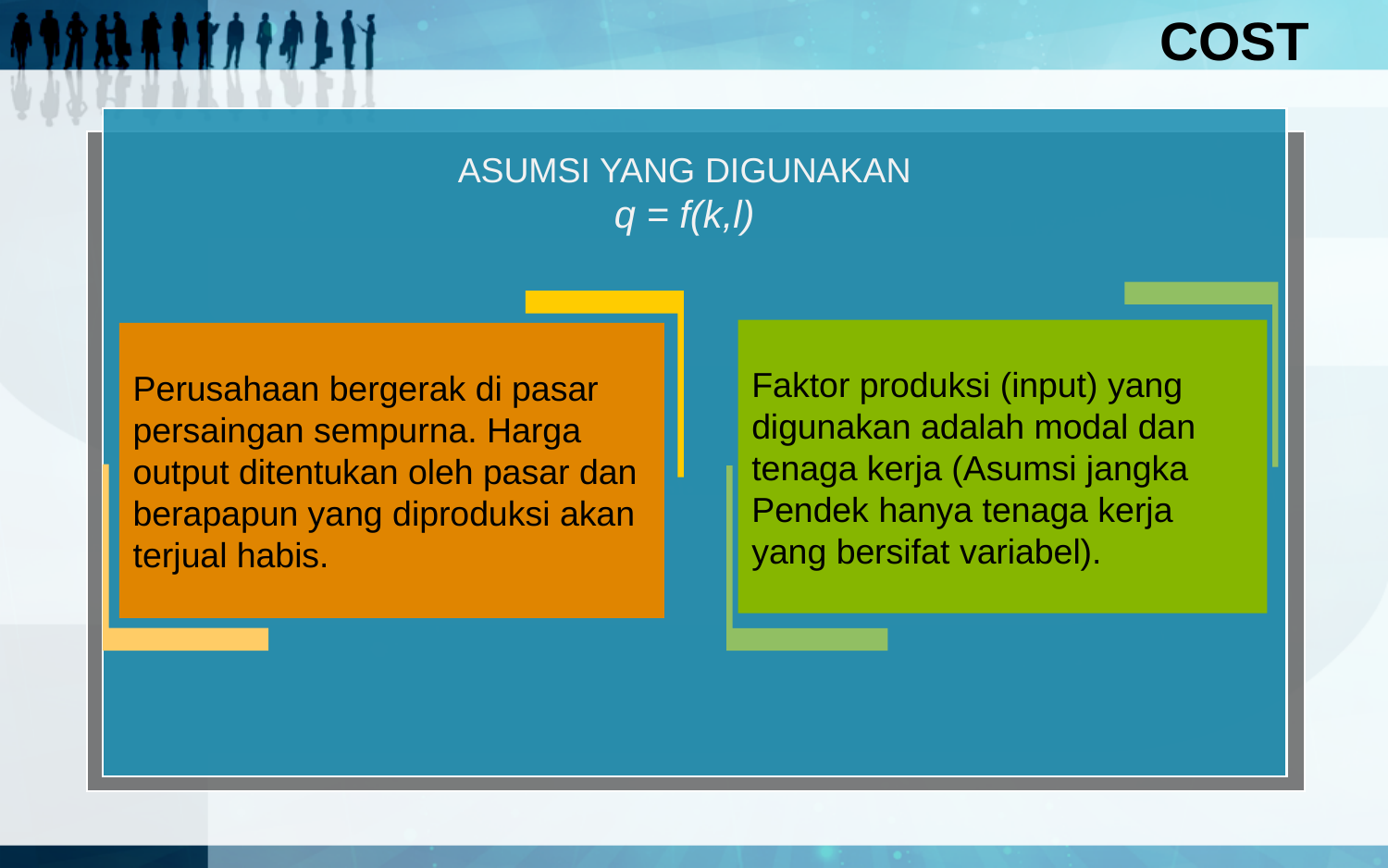

COST

ASUMSI YANG DIGUNAKAN
q = f(k,l)

Faktor produksi (input) yang digunakan adalah modal dan tenaga kerja (Asumsi jangka Pendek hanya tenaga kerja yang bersifat variabel).
Perusahaan bergerak di pasar persaingan sempurna. Harga output ditentukan oleh pasar dan berapapun yang diproduksi akan terjual habis.